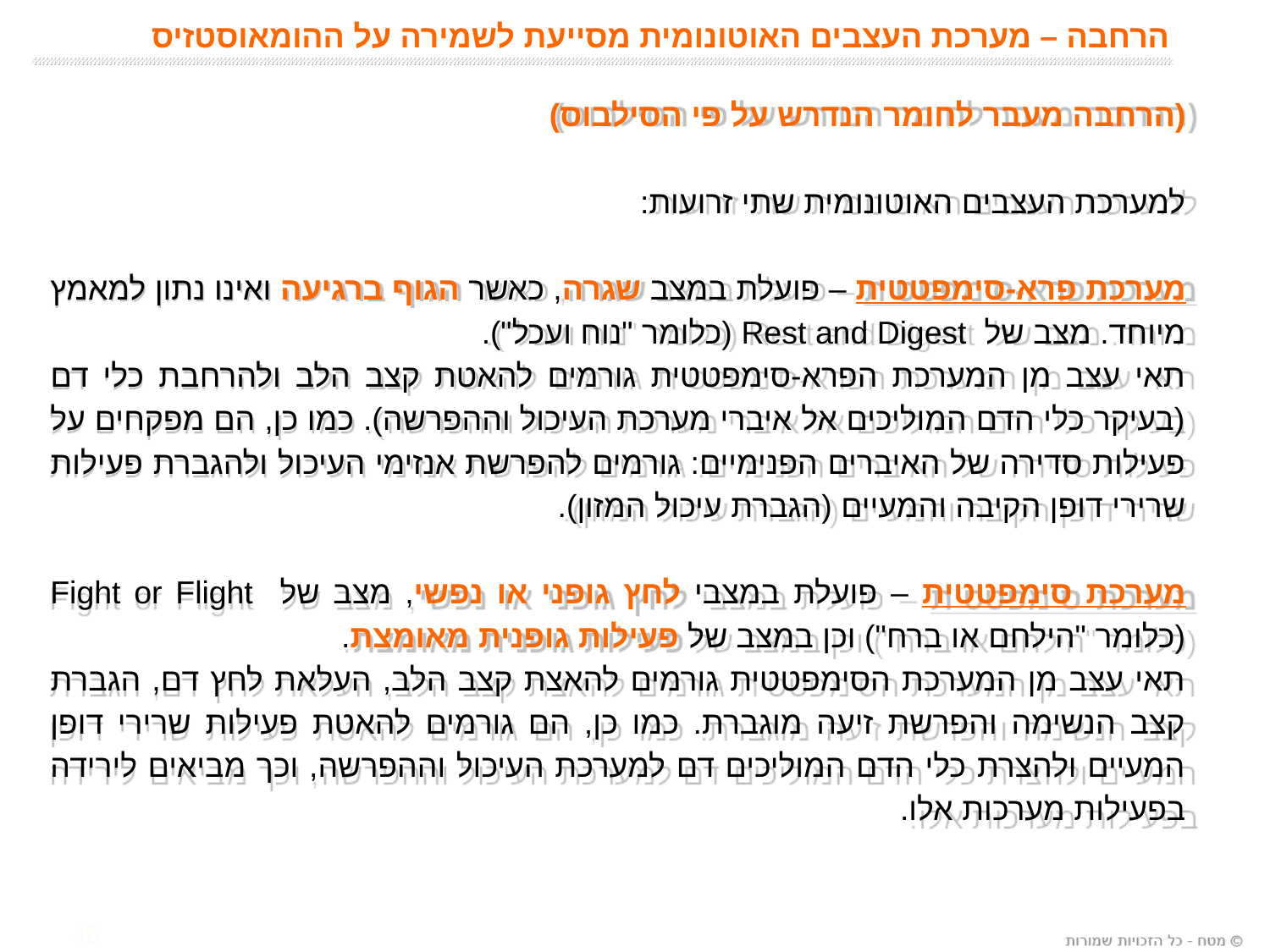

# הרחבה – מערכת העצבים האוטונומית מסייעת לשמירה על ההומאוסטזיס

(הרחבה מעבר לחומר הנדרש על פי הסילבוס)

למערכת העצבים האוטונומית שתי זרועות:

מערכת פרא-סימפטטית – פועלת במצב שגרה, כאשר הגוף ברגיעה ואינו נתון למאמץ מיוחד. מצב של  Rest and Digest (כלומר "נוח ועכל").
תאי עצב מן המערכת הפרא-סימפטטית גורמים להאטת קצב הלב ולהרחבת כלי דם (בעיקר כלי הדם המוליכים אל איברי מערכת העיכול וההפרשה). כמו כן, הם מפקחים על פעילות סדירה של האיברים הפנימיים: גורמים להפרשת אנזימי העיכול ולהגברת פעילות שרירי דופן הקיבה והמעיים (הגברת עיכול המזון).

מערכת סימפטטית – פועלת במצבי לחץ גופני או נפשי, מצב של  Fight or Flight (כלומר "הילחם או ברח") וכן במצב של פעילות גופנית מאומצת.
תאי עצב מן המערכת הסימפטטית גורמים להאצת קצב הלב, העלאת לחץ דם, הגברת קצב הנשימה והפרשת זיעה מוגברת. כמו כן, הם גורמים להאטת פעילות שרירי דופן המעיים ולהצרת כלי הדם המוליכים דם למערכת העיכול וההפרשה, וכך מביאים לירידה בפעילות מערכות אלו.
46